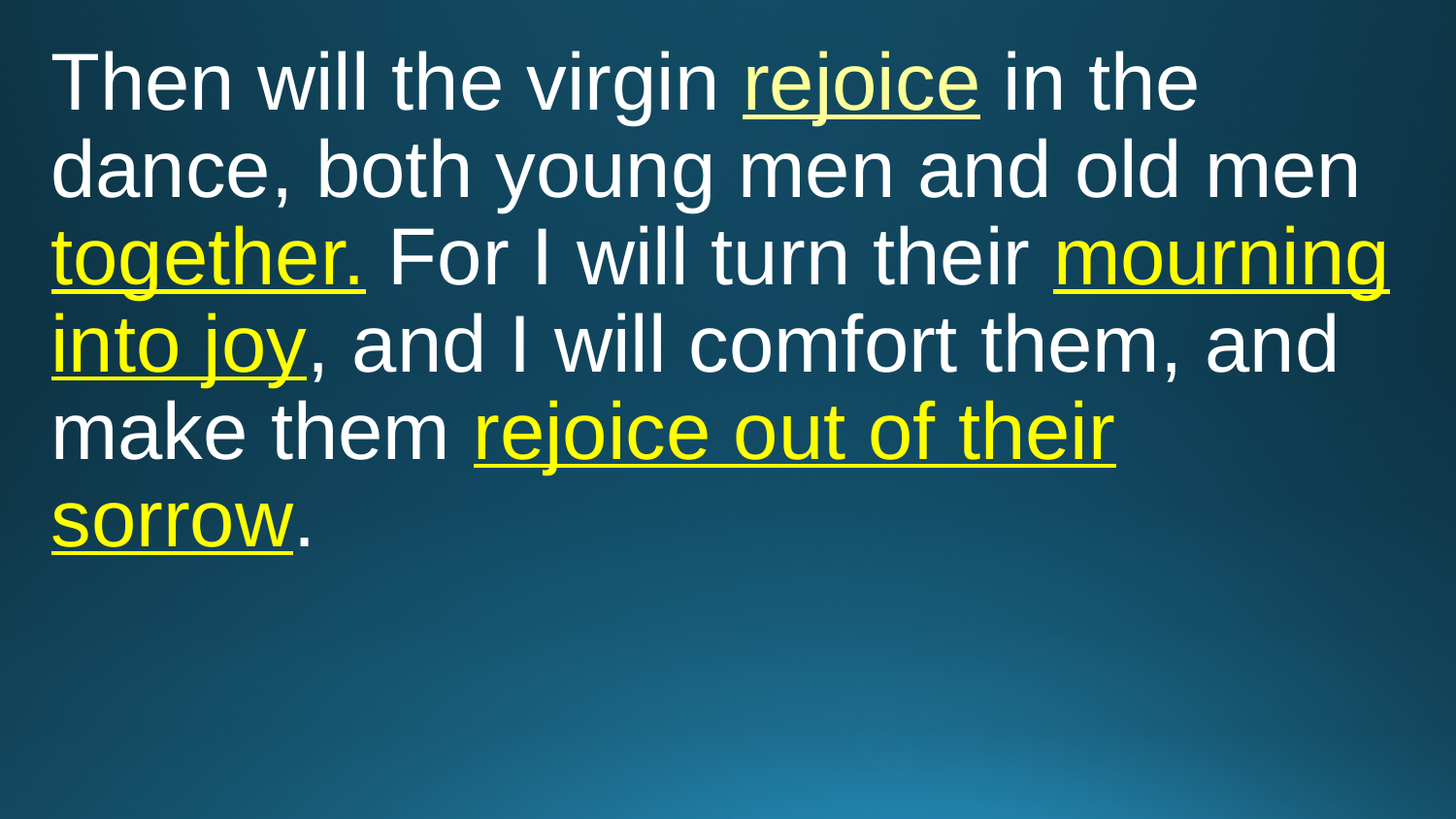

Then will the virgin rejoice in the dance, both young men and old men together. For I will turn their mourning into joy, and I will comfort them, and make them rejoice out of their sorrow.